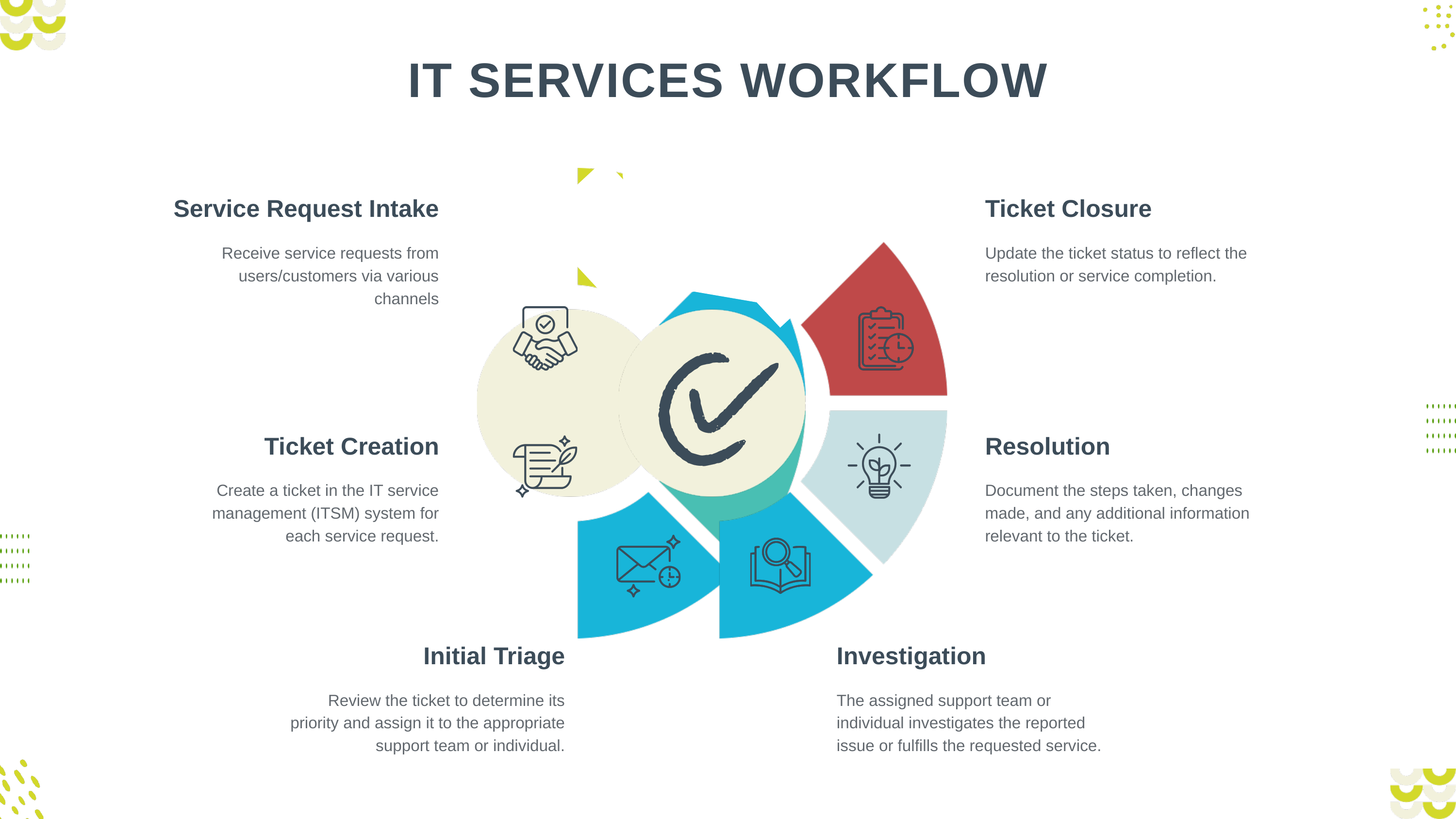

IT SERVICES WORKFLOW

Service Request Intake
Ticket Closure
Receive service requests from users/customers via various channels
Update the ticket status to reflect the resolution or service completion.

Ticket Creation
Resolution

Create a ticket in the IT service management (ITSM) system for each service request.
Document the steps taken, changes made, and any additional information relevant to the ticket.

Initial Triage
Investigation
Review the ticket to determine its priority and assign it to the appropriate support team or individual.
The assigned support team or individual investigates the reported issue or fulfills the requested service.